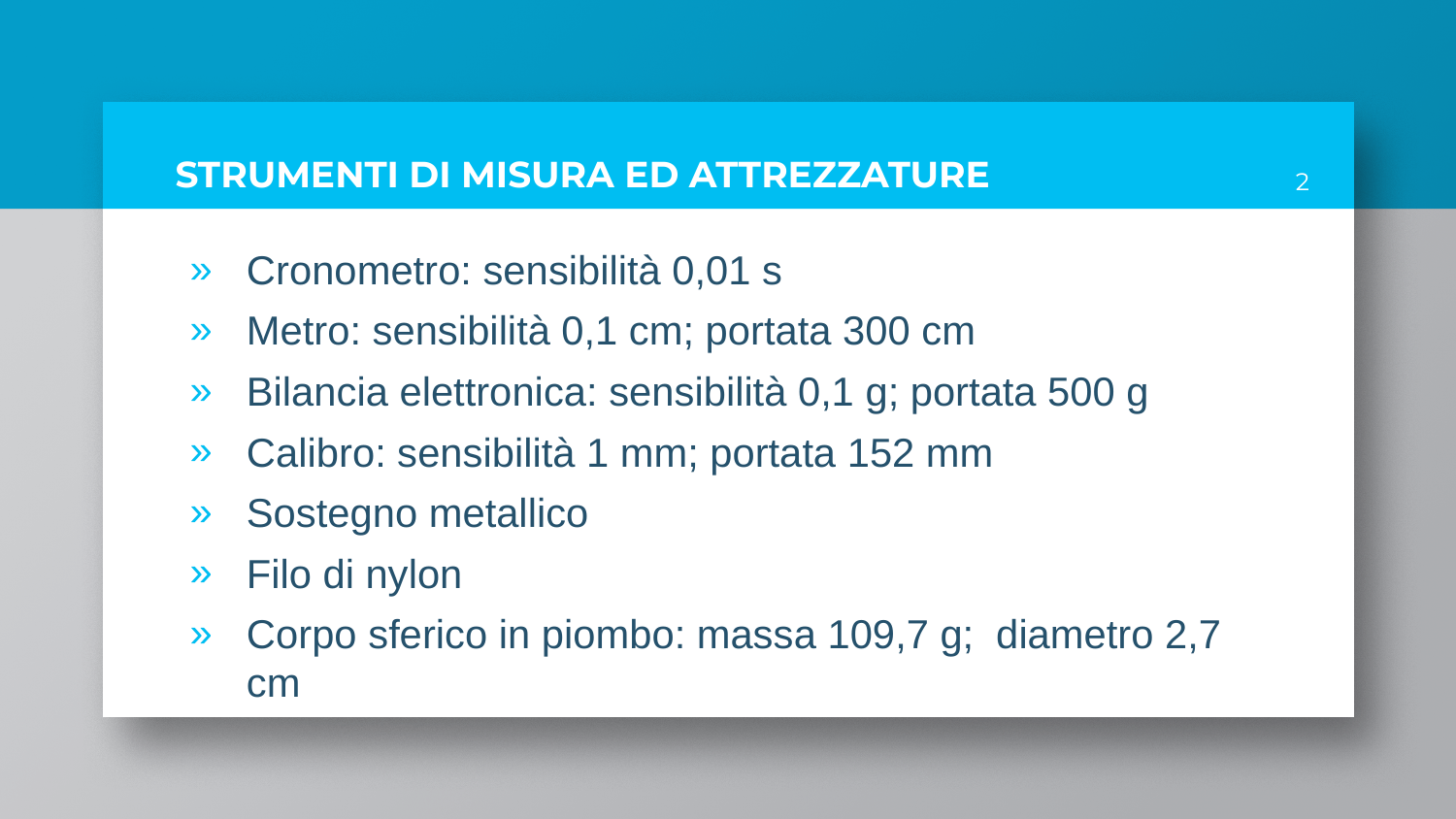

# STRUMENTI DI MISURA ED ATTREZZATURE
2
Cronometro: sensibilità 0,01 s
Metro: sensibilità 0,1 cm; portata 300 cm
Bilancia elettronica: sensibilità 0,1 g; portata 500 g
Calibro: sensibilità 1 mm; portata 152 mm
Sostegno metallico
Filo di nylon
Corpo sferico in piombo: massa 109,7 g;  diametro 2,7 cm